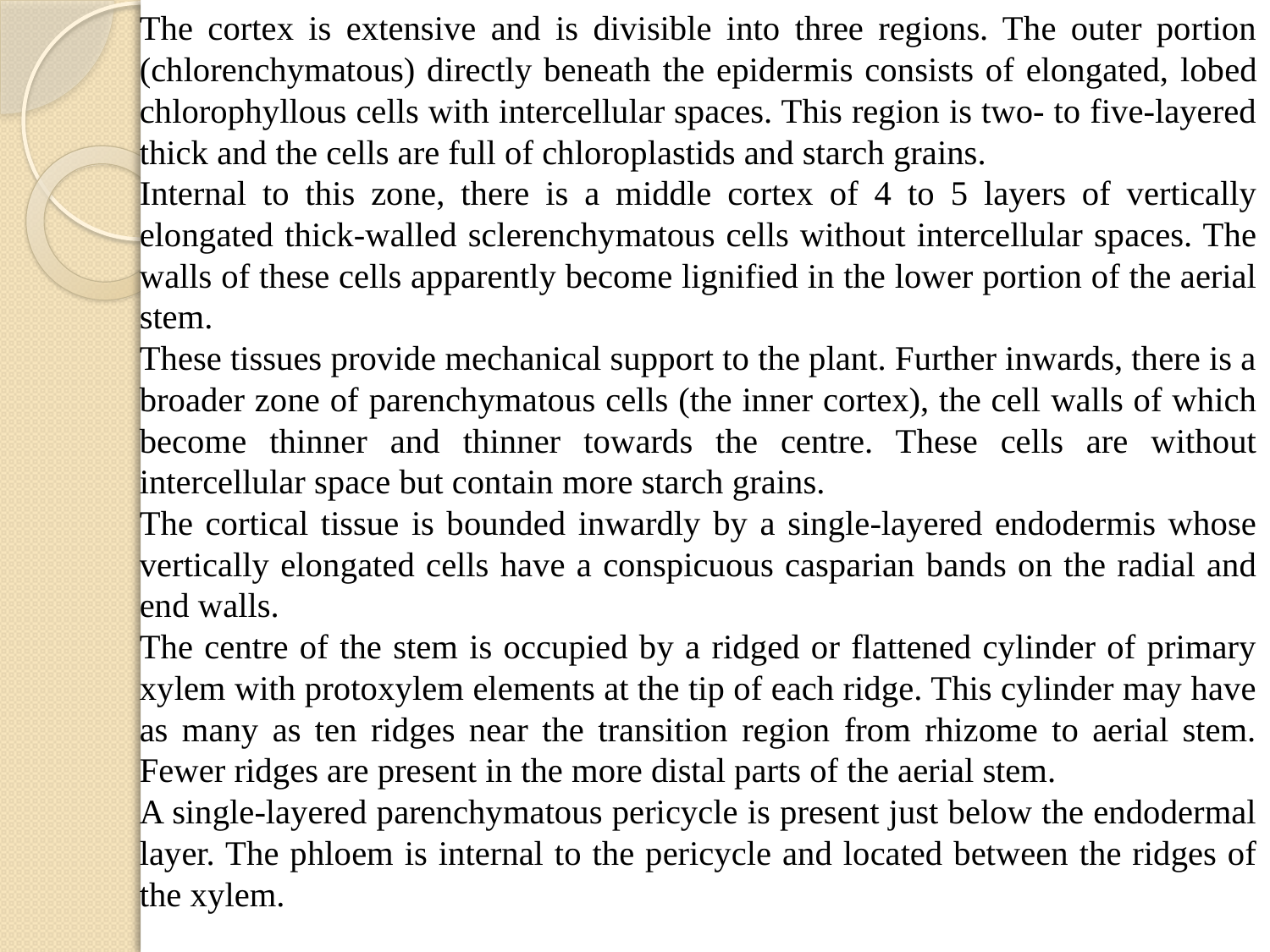

The cortex is extensive and is divisible into three regions. The outer portion (chlorenchymatous) directly beneath the epider­mis consists of elongated, lobed chlorophyllous cells with intercellular spaces. This region is two- to five-layered thick and the cells are full of chloroplastids and starch grains.
Internal to this zone, there is a middle cortex of 4 to 5 layers of vertically elongated thick-walled sclerenchymatous cells without intercellular spaces. The walls of these cells apparently become lignified in the lower portion of the aerial stem.
These tissues provide mechanical support to the plant. Further inwards, there is a broader zone of parenchyma­tous cells (the inner cortex), the cell walls of which become thinner and thinner towards the centre. These cells are without intercellular space but contain more starch grains.
The cortical tissue is bounded inwardly by a single-layered endodermis whose vertically elon­gated cells have a conspicuous casparian bands on the radial and end walls.
The centre of the stem is occupied by a ridged or flattened cylinder of primary xylem with protoxylem elements at the tip of each ridge. This cylinder may have as many as ten ridges near the transition region from rhizome to aerial stem. Fewer ridges are present in the more distal parts of the aerial stem.
A single-layered parenchymatous pericycle is present just below the endodermal layer. The phloem is internal to the pericycle and located between the ridges of the xylem.